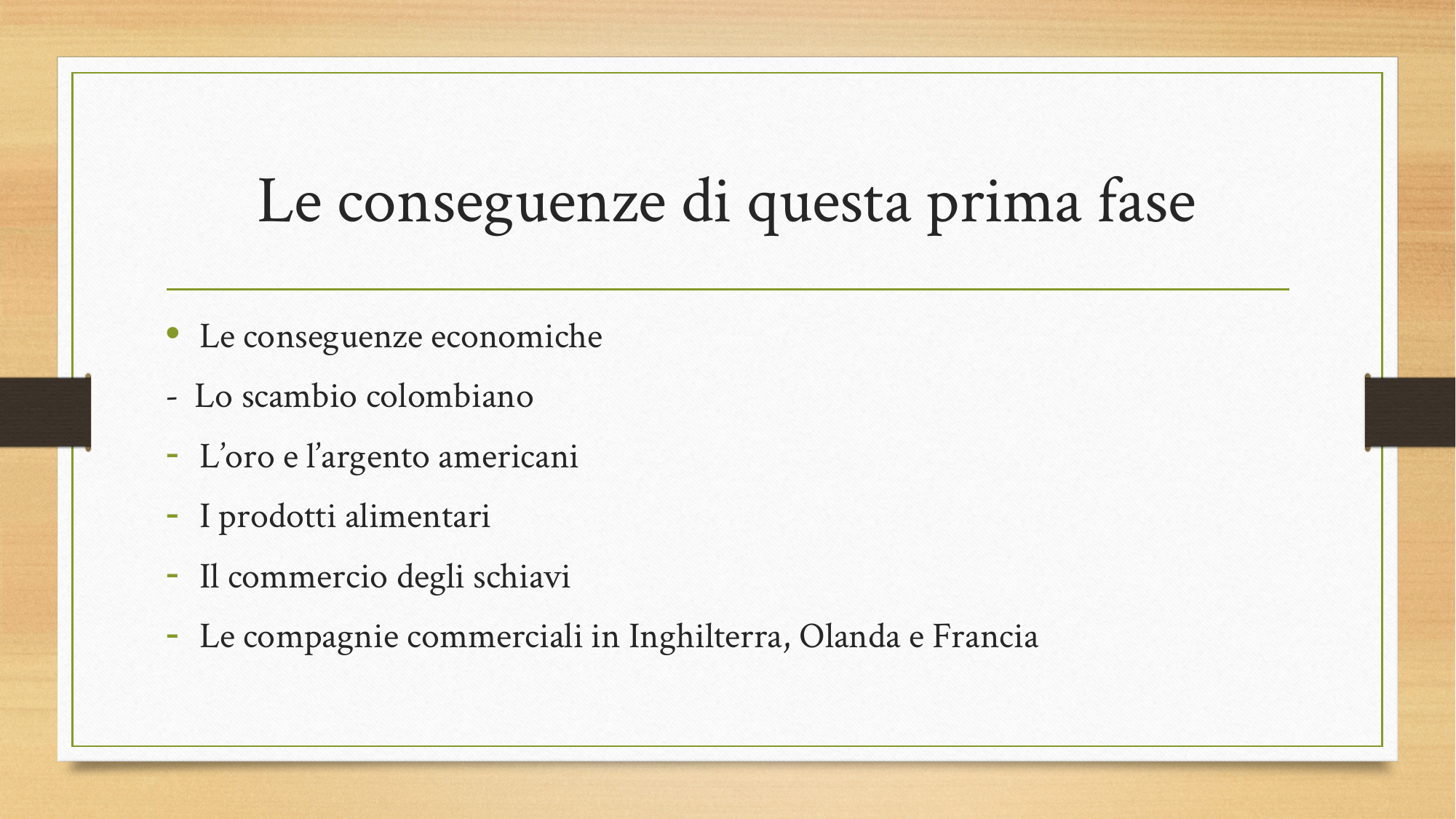

# Le conseguenze di questa prima fase
Le conseguenze economiche
-  Lo scambio colombiano
L’oro e l’argento americani
I prodotti alimentari
Il commercio degli schiavi
Le compagnie commerciali in Inghilterra, Olanda e Francia